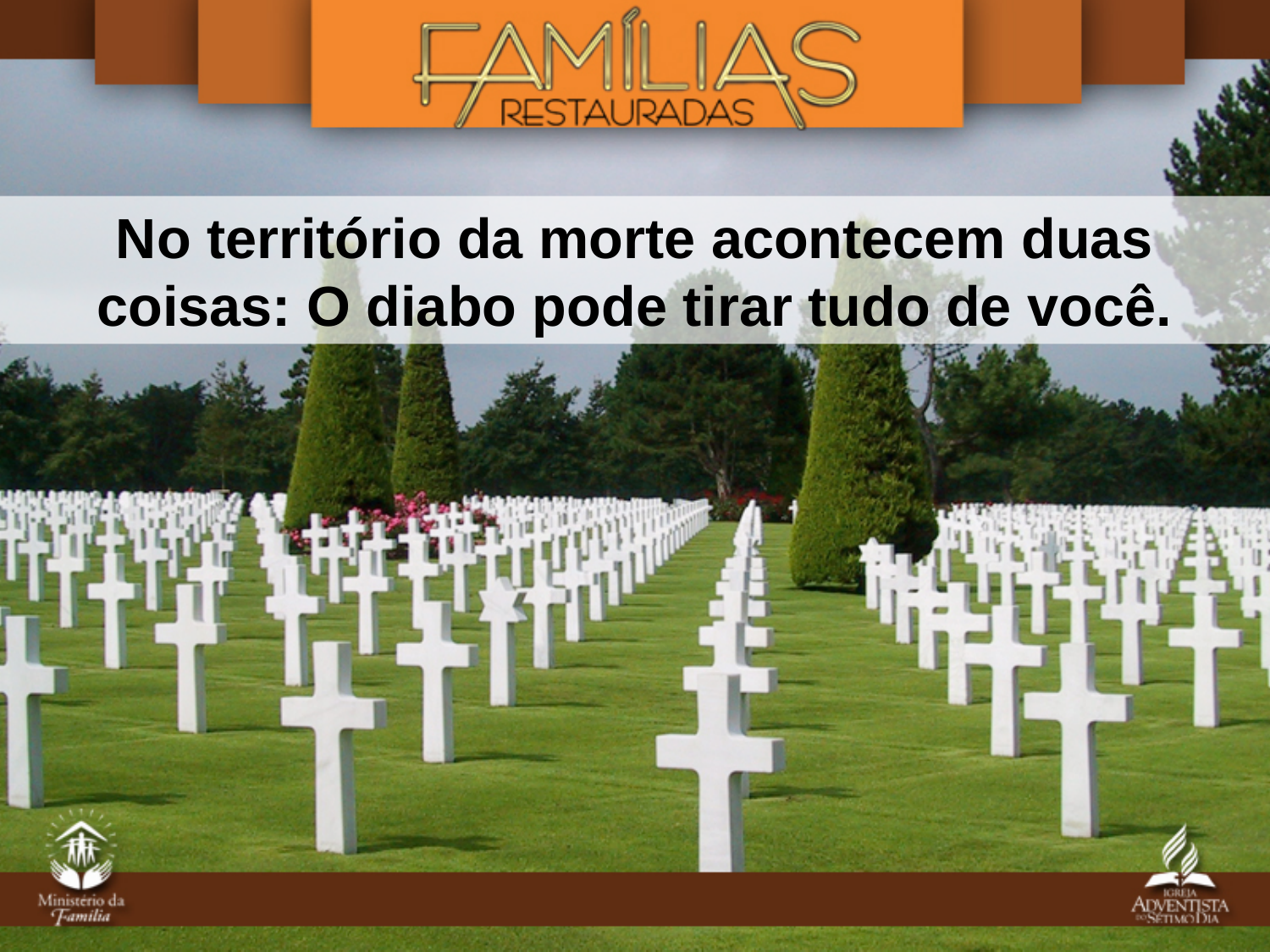

No território da morte acontecem duas coisas: O diabo pode tirar tudo de você.